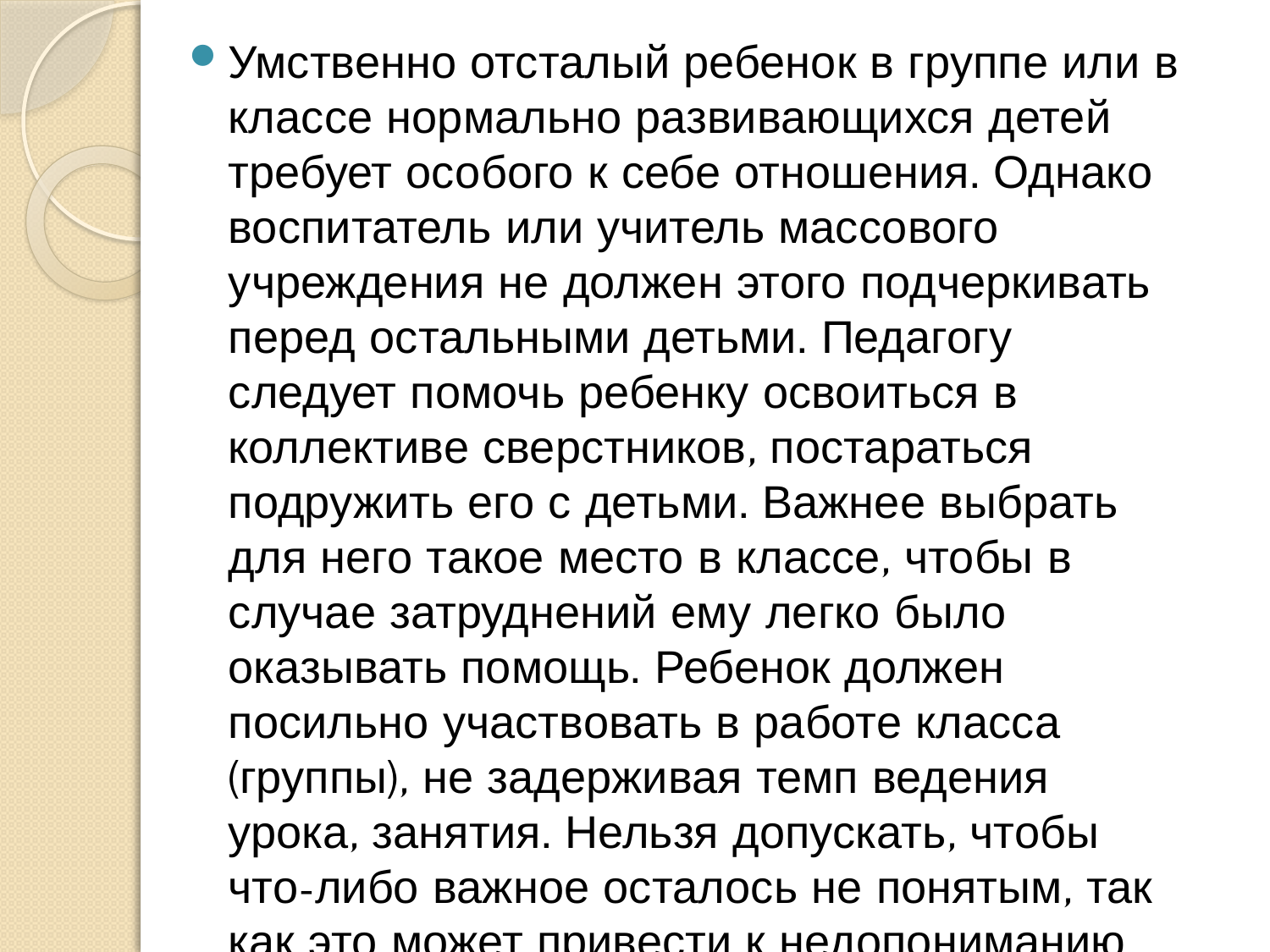

Умственно отсталый ребенок в группе или в классе нормально развивающихся детей требует особого к себе отношения. Однако воспитатель или учитель массового учреждения не должен этого подчеркивать перед остальными детьми. Педагогу следует помочь ребенку освоиться в коллективе сверстников, постараться подружить его с детьми. Важнее выбрать для него такое место в классе, чтобы в случае затруднений ему легко было оказывать помощь. Ребенок должен посильно участвовать в работе класса (группы), не задерживая темп ведения урока, занятия. Нельзя допускать, чтобы что-либо важное осталось не понятым, так как это может привести к недопониманию учебного материала в дальнейшем.